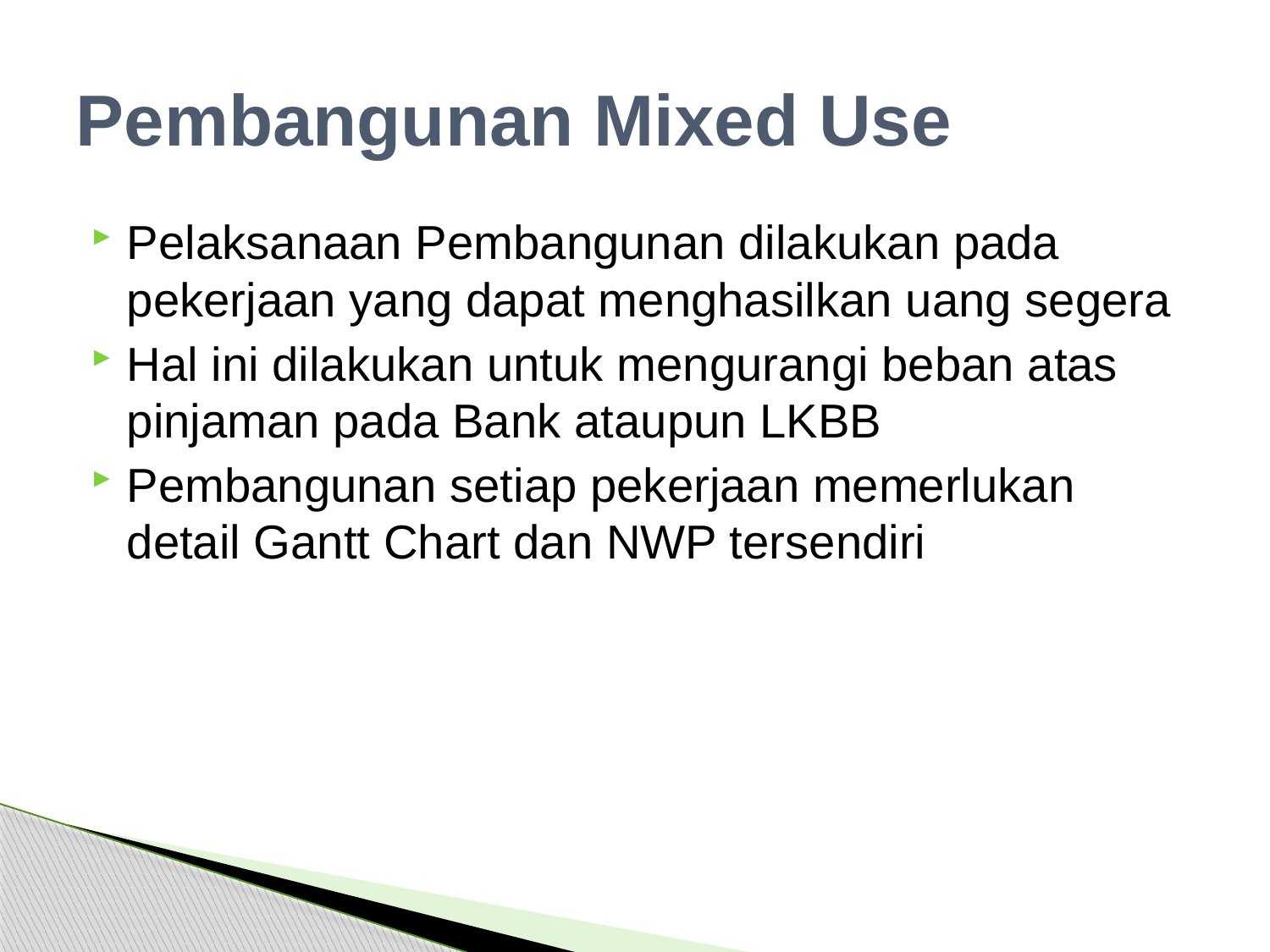

# Pembangunan Mixed Use
Pelaksanaan Pembangunan dilakukan pada pekerjaan yang dapat menghasilkan uang segera
Hal ini dilakukan untuk mengurangi beban atas pinjaman pada Bank ataupun LKBB
Pembangunan setiap pekerjaan memerlukan detail Gantt Chart dan NWP tersendiri